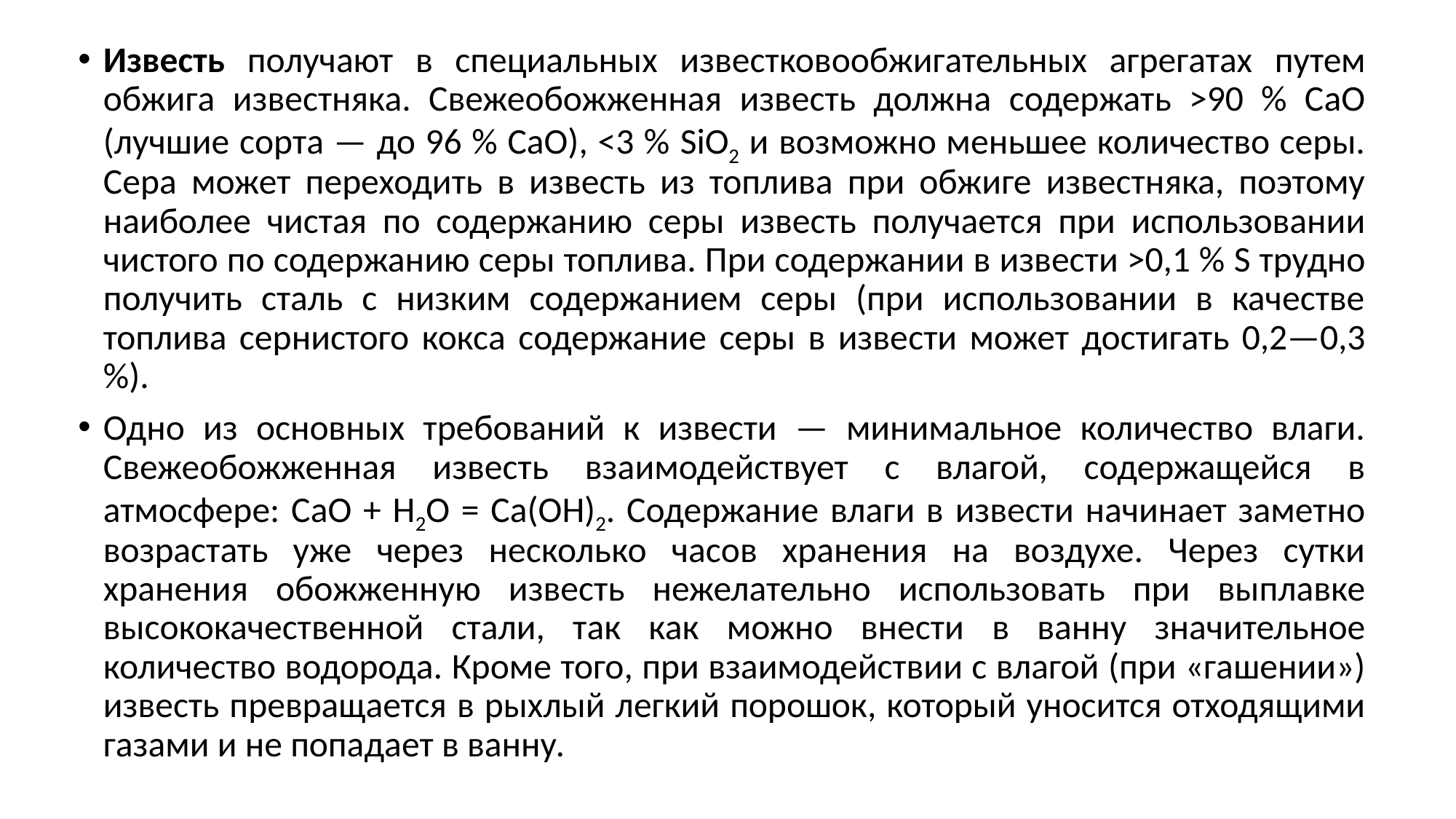

Известь получают в специаль­ных известковообжигательных агрега­тах путем обжига известняка. Свеже­обожженная известь должна содержать >90 % СаО (лучшие сорта — до 96 % СаО), <3 % SiO2 и возможно меньшее количество серы. Сера может перехо­дить в известь из топлива при обжиге известняка, поэтому наиболее чистая по содержанию серы известь получает­ся при использовании чистого по со­держанию серы топлива. При содержа­нии в извести >0,1 % S трудно получить сталь с низким содержанием серы (при использовании в качестве топлива сер­нистого кокса содержание серы в изве­сти может достигать 0,2—0,3 %).
Одно из основных требований к извести — минимальное количество влаги. Свежеобожженная известь вза­имодействует с влагой, содержащейся в атмосфере: СаО + Н2О = Са(ОН)2. Содержание влаги в извести начинает заметно возрастать уже через несколь­ко часов хранения на воздухе. Через сутки хранения обожженную известь нежелательно использовать при вы­плавке высококачественной стали, так как можно внести в ванну значитель­ное количество водорода. Кроме того, при взаимодействии с влагой (при «га­шении») известь превращается в рых­лый легкий порошок, который уно­сится отходящими газами и не попада­ет в ванну.